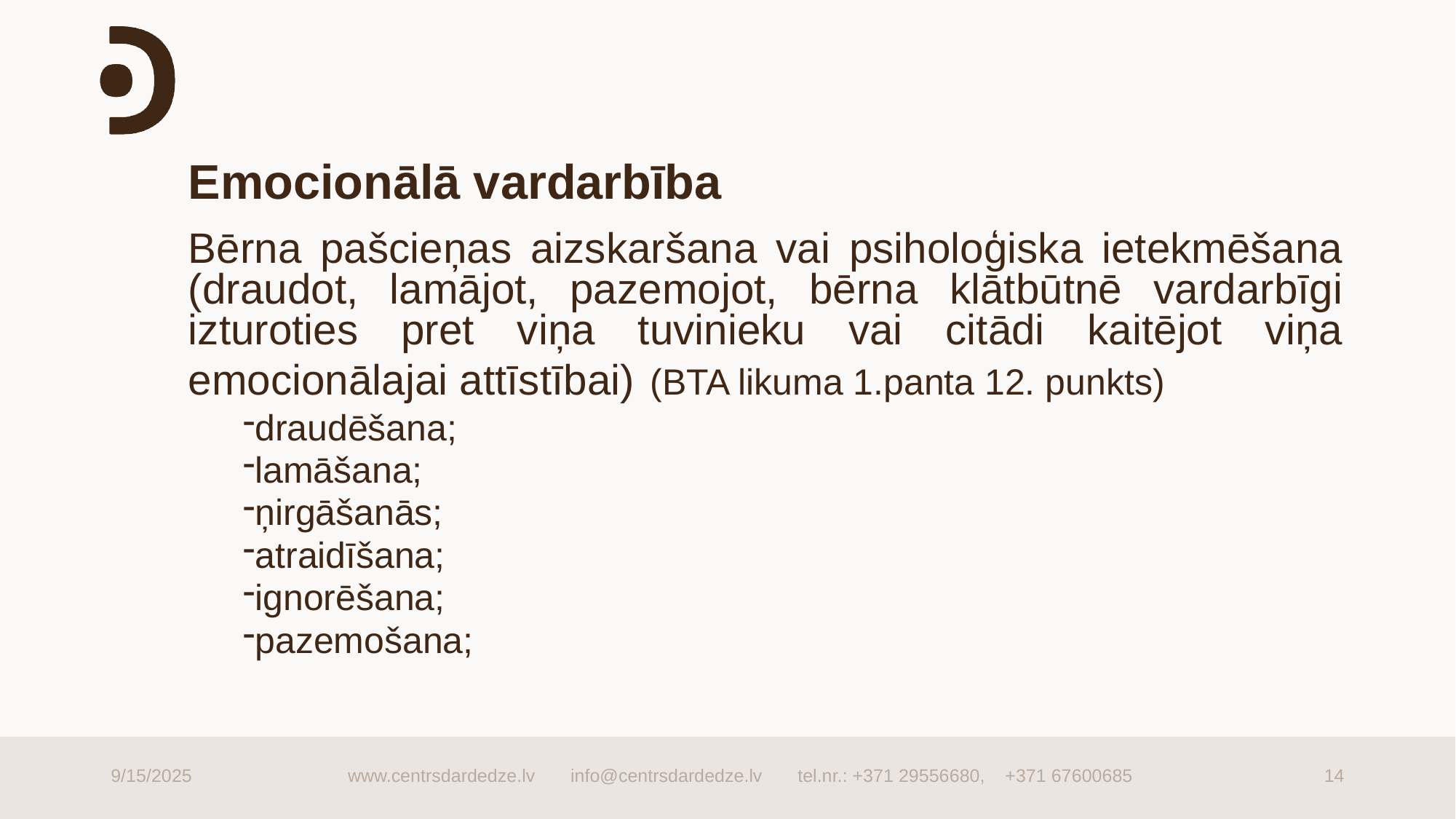

# Emocionālā vardarbība
Bērna pašcieņas aizskaršana vai psiholoģiska ietekmēšana (draudot, lamājot, pazemojot, bērna klātbūtnē vardarbīgi izturoties pret viņa tuvinieku vai citādi kaitējot viņa emocionālajai attīstībai) (BTA likuma 1.panta 12. punkts)
draudēšana;
lamāšana;
ņirgāšanās;
atraidīšana;
ignorēšana;
pazemošana;
9/15/2025
www.centrsdardedze.lv       info@centrsdardedze.lv       tel.nr.: +371 29556680,    +371 67600685
14